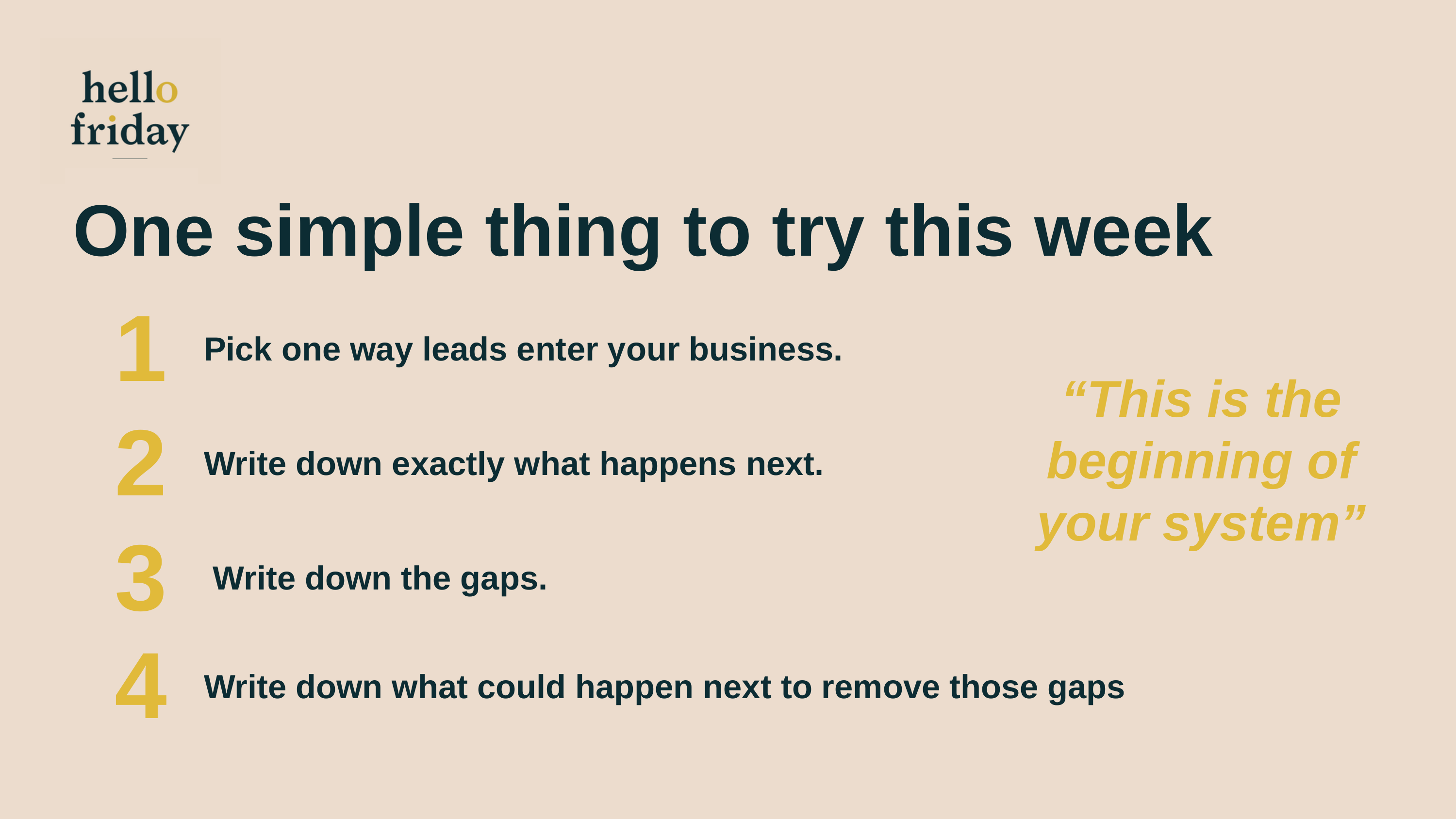

One simple thing to try this week

1

Pick one way leads enter your business.

“This is the beginning of your system”

2

Write down exactly what happens next.

3

 Write down the gaps.

4

Write down what could happen next to remove those gaps